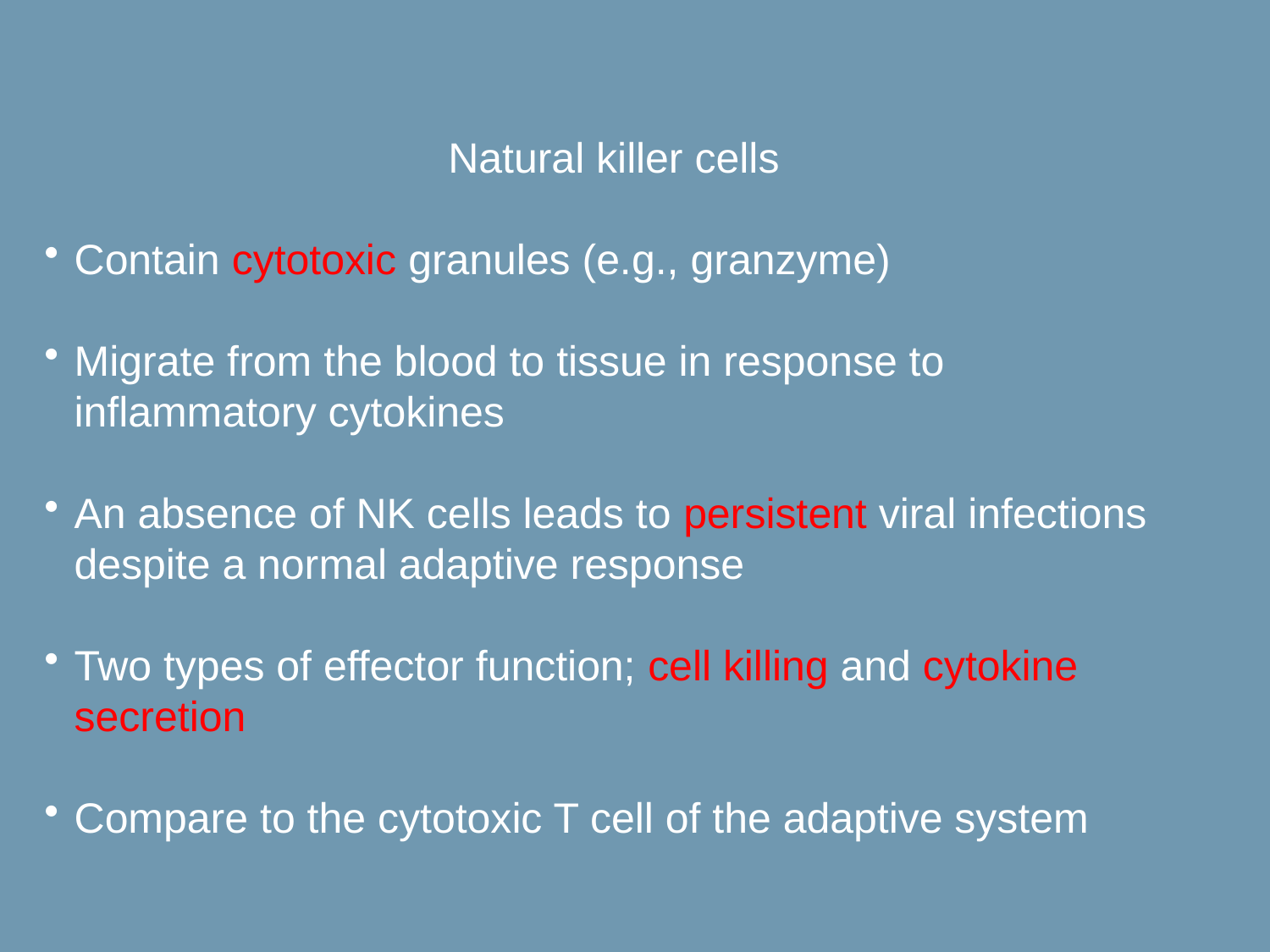

Natural killer cells

Contain cytotoxic granules (e.g., granzyme)

Migrate from the blood to tissue in response to inflammatory cytokines

An absence of NK cells leads to persistent viral infections despite a normal adaptive response

Two types of effector function; cell killing and cytokine secretion

Compare to the cytotoxic T cell of the adaptive system